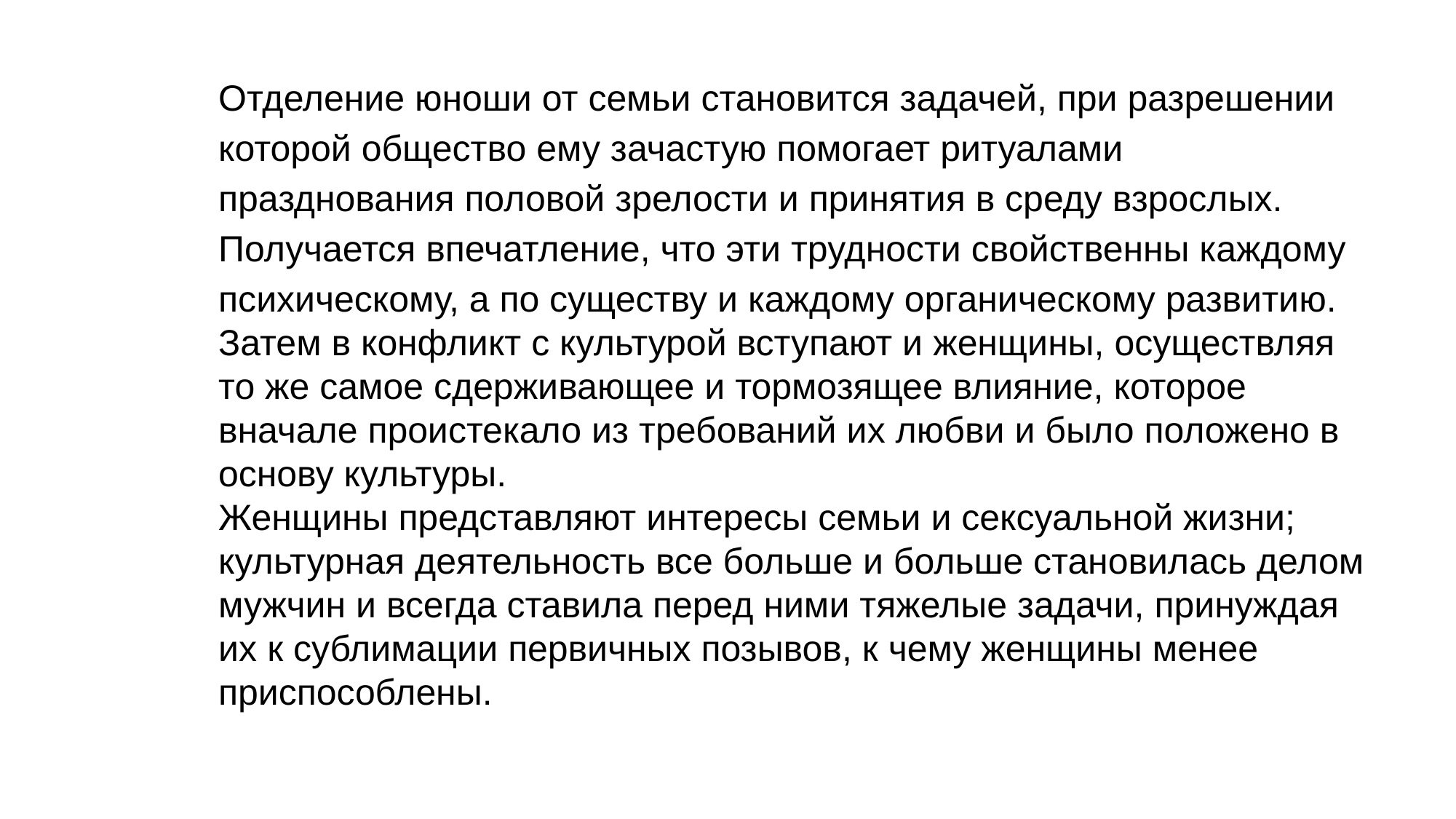

Отделение юноши от семьи становится задачей, при разрешении которой общество ему зачастую помогает ритуалами празднования половой зрелости и принятия в среду взрослых.
Получается впечатление, что эти трудности свойственны каждому психическому, а по существу и каждому органическому развитию.
Затем в конфликт с культурой вступают и женщины, осуществляя то же самое сдерживающее и тормозящее влияние, которое вначале проистекало из требований их любви и было положено в основу культуры.
Женщины представляют интересы семьи и сексуальной жизни; культурная деятельность все больше и больше становилась делом мужчин и всегда ставила перед ними тяжелые задачи, принуждая их к сублимации первичных позывов, к чему женщины менее приспособлены.